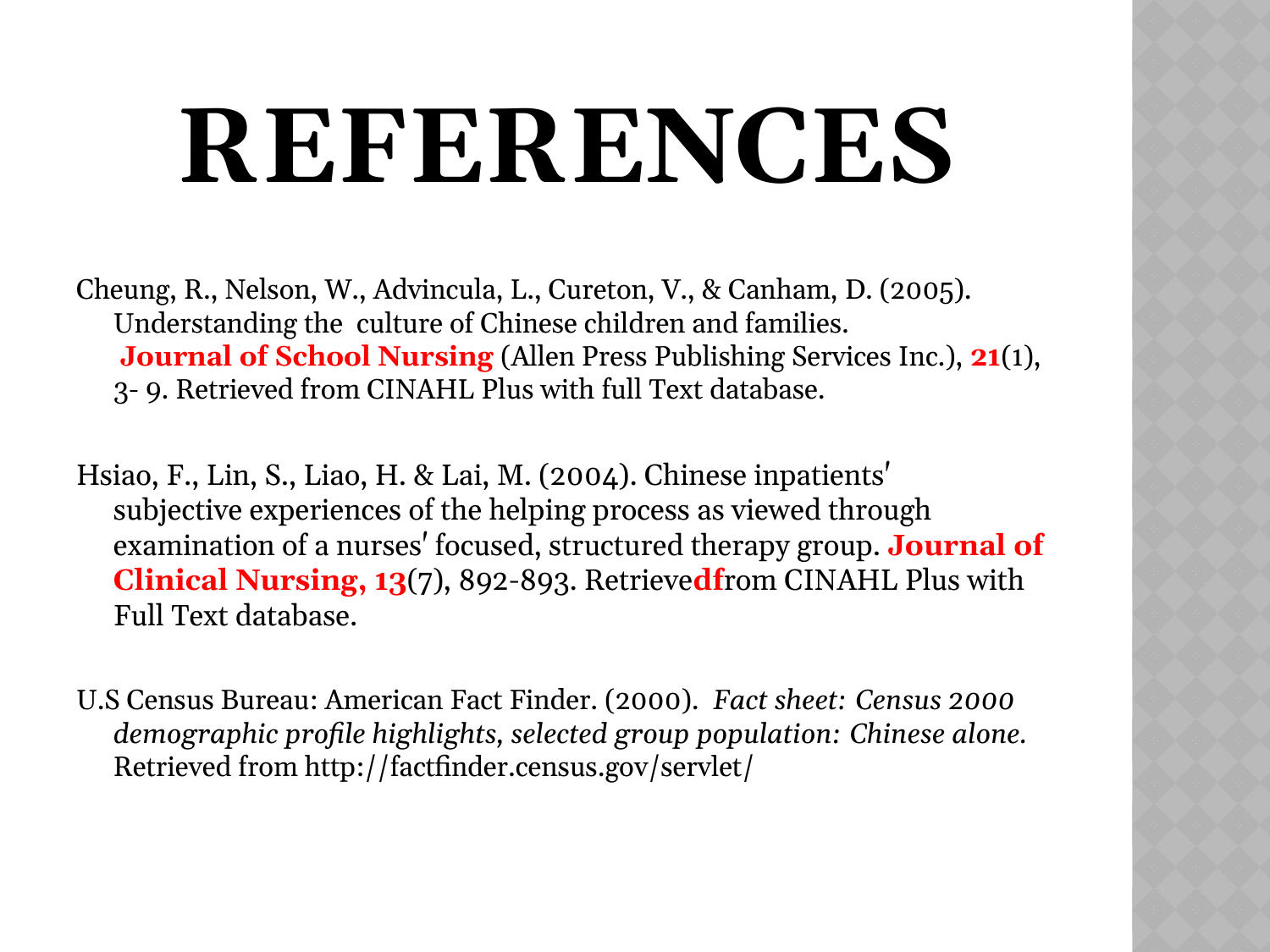

# References

Cheung, R., Nelson, W., Advincula, L., Cureton, V., & Canham, D. (2005). Understanding the  culture of Chinese children and families.
 Journal of School Nursing (Allen Press Publishing Services Inc.), 21(1), 3- 9. Retrieved from CINAHL Plus with full Text database.

Hsiao, F., Lin, S., Liao, H. & Lai, M. (2004). Chinese inpatients'
subjective experiences of the helping process as viewed through examination of a nurses' focused, structured therapy group. Journal of  Clinical Nursing, 13(7), 892-893. Retrievedfrom CINAHL Plus with Full Text database.

U.S Census Bureau: American Fact Finder. (2000).  Fact sheet: Census 2000 demographic profile highlights, selected group population: Chinese alone. Retrieved from http://factfinder.census.gov/servlet/